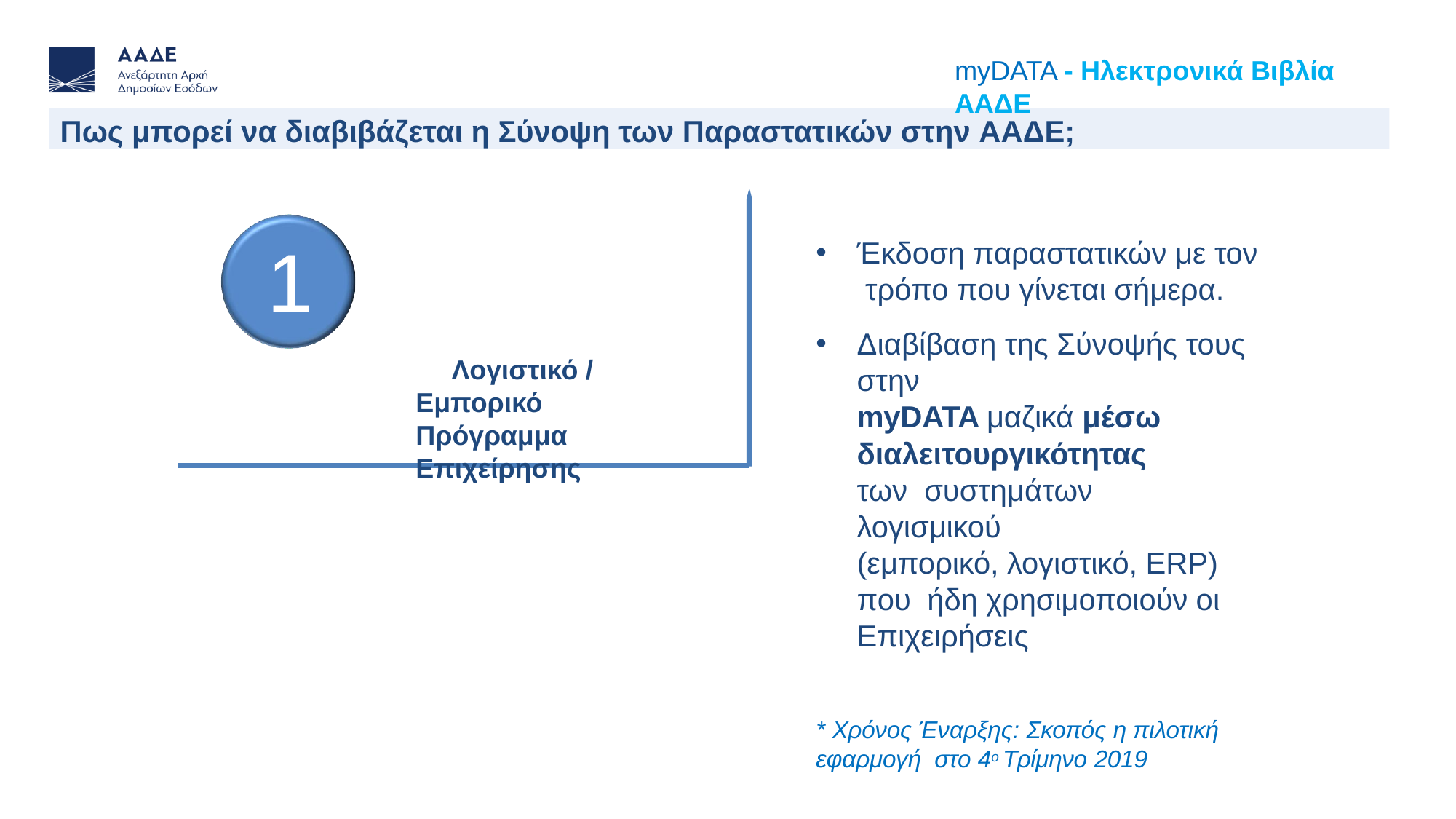

myDATA - Ηλεκτρονικά Βιβλία ΑΑΔΕ
Πως μπορεί να διαβιβάζεται η Σύνοψη των Παραστατικών στην ΑΑΔΕ;

1
Έκδοση παραστατικών με τον  τρόπο που γίνεται σήμερα.
Διαβίβαση της Σύνοψής τους στην
myDATA μαζικά μέσω  διαλειτουργικότητας των  συστημάτων λογισμικού
(εμπορικό, λογιστικό, ERP) που  ήδη χρησιμοποιούν οι
Επιχειρήσεις
Λογιστικό / Εμπορικό  Πρόγραμμα Επιχείρησης

* Χρόνος Έναρξης: Σκοπός η πιλοτική εφαρμογή  στο 4ο Τρίμηνο 2019